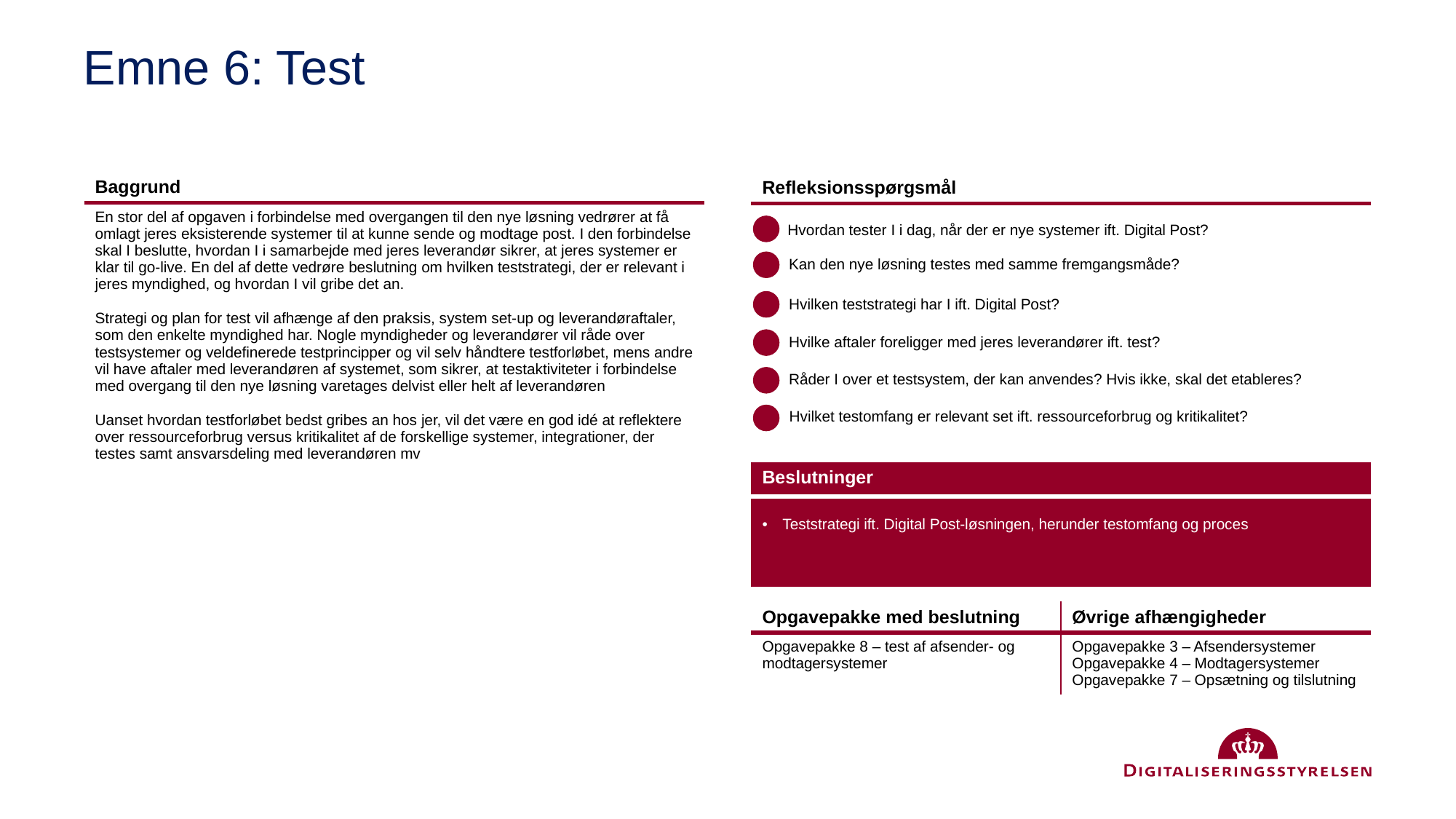

# Emne 6: Test
| Baggrund |
| --- |
| En stor del af opgaven i forbindelse med overgangen til den nye løsning vedrører at få omlagt jeres eksisterende systemer til at kunne sende og modtage post. I den forbindelse skal I beslutte, hvordan I i samarbejde med jeres leverandør sikrer, at jeres systemer er klar til go-live. En del af dette vedrøre beslutning om hvilken teststrategi, der er relevant i jeres myndighed, og hvordan I vil gribe det an. Strategi og plan for test vil afhænge af den praksis, system set-up og leverandøraftaler, som den enkelte myndighed har. Nogle myndigheder og leverandører vil råde over testsystemer og veldefinerede testprincipper og vil selv håndtere testforløbet, mens andre vil have aftaler med leverandøren af systemet, som sikrer, at testaktiviteter i forbindelse med overgang til den nye løsning varetages delvist eller helt af leverandøren Uanset hvordan testforløbet bedst gribes an hos jer, vil det være en god idé at reflektere over ressourceforbrug versus kritikalitet af de forskellige systemer, integrationer, der testes samt ansvarsdeling med leverandøren mv |
| Refleksionsspørgsmål |
| --- |

Hvordan tester I i dag, når der er nye systemer ift. Digital Post?

Kan den nye løsning testes med samme fremgangsmåde?

Hvilken teststrategi har I ift. Digital Post?

Hvilke aftaler foreligger med jeres leverandører ift. test?

Råder I over et testsystem, der kan anvendes? Hvis ikke, skal det etableres?

Hvilket testomfang er relevant set ift. ressourceforbrug og kritikalitet?

| Beslutninger |
| --- |
| Teststrategi ift. Digital Post-løsningen, herunder testomfang og proces |
| Opgavepakke med beslutning | Øvrige afhængigheder |
| --- | --- |
| Opgavepakke 8 – test af afsender- og modtagersystemer | Opgavepakke 3 – Afsendersystemer Opgavepakke 4 – Modtagersystemer Opgavepakke 7 – Opsætning og tilslutning |